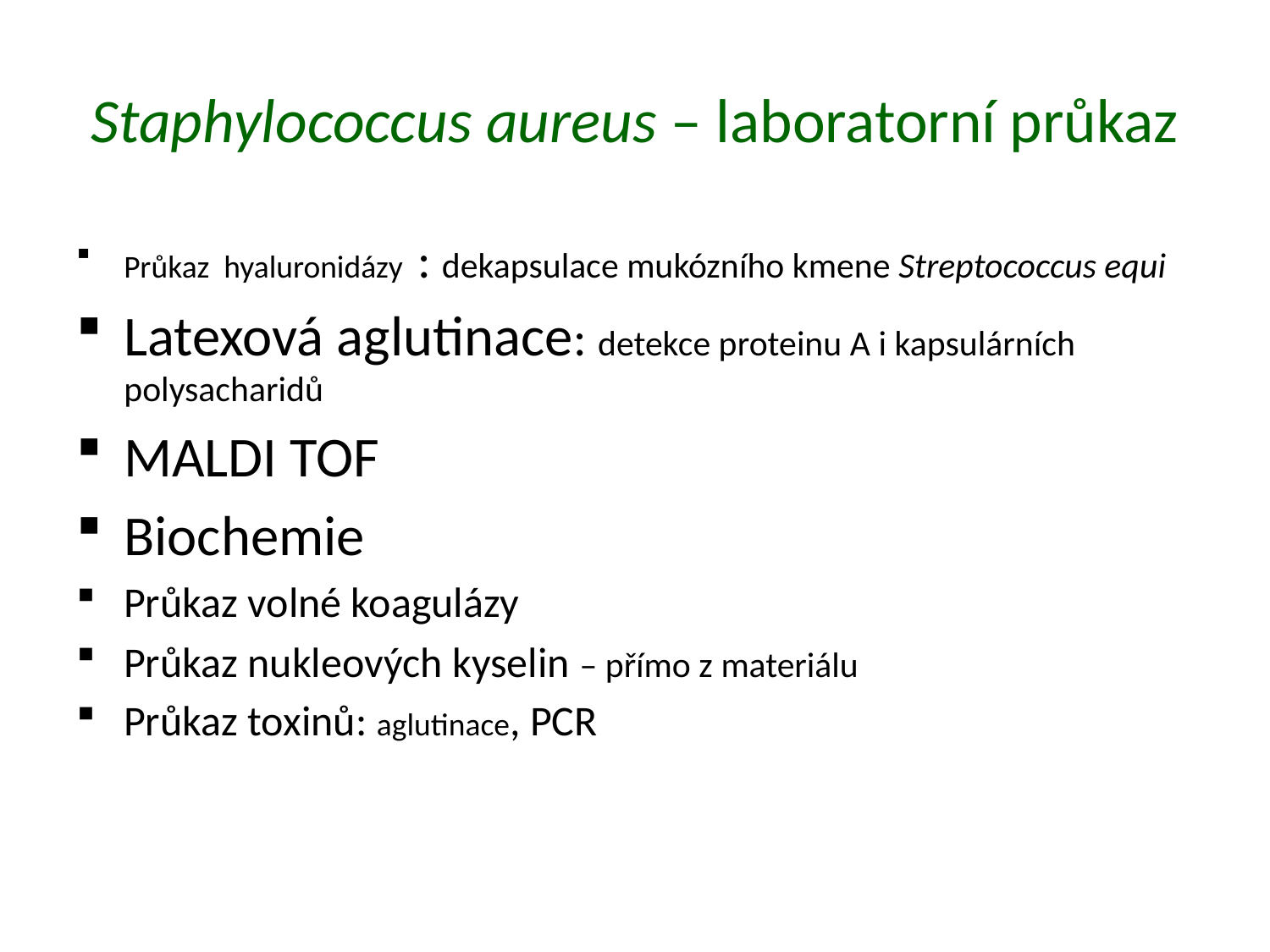

# Staphylococcus aureus – laboratorní průkaz
Průkaz  hyaluronidázy  : dekapsulace mukózního kmene Streptococcus equi
Latexová aglutinace: detekce proteinu A i kapsulárních polysacharidů
MALDI TOF
Biochemie
Průkaz volné koagulázy
Průkaz nukleových kyselin – přímo z materiálu
Průkaz toxinů: aglutinace, PCR